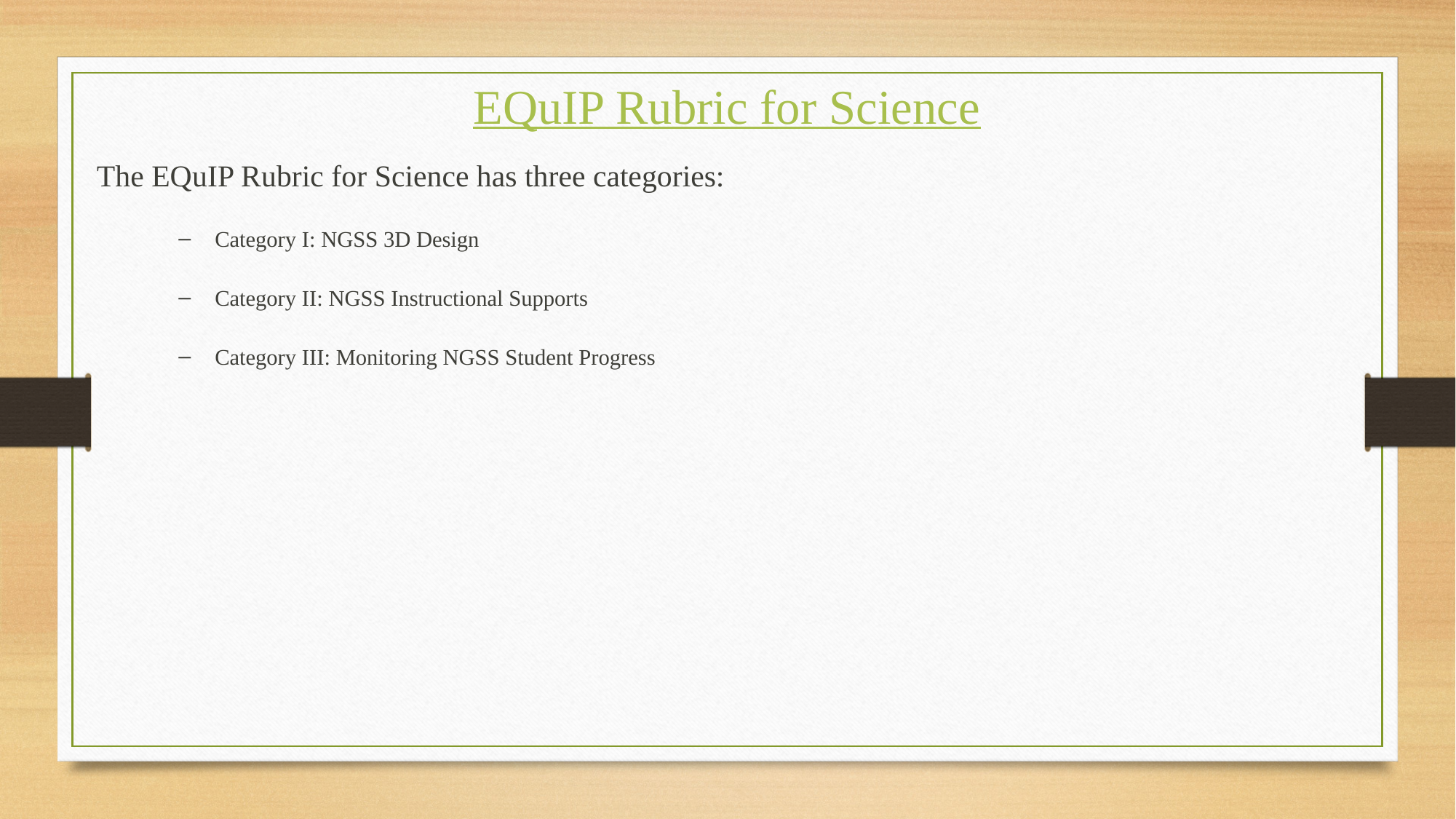

# EQuIP Rubric for Science
The EQuIP Rubric for Science has three categories:
Category I: NGSS 3D Design
Category II: NGSS Instructional Supports
Category III: Monitoring NGSS Student Progress